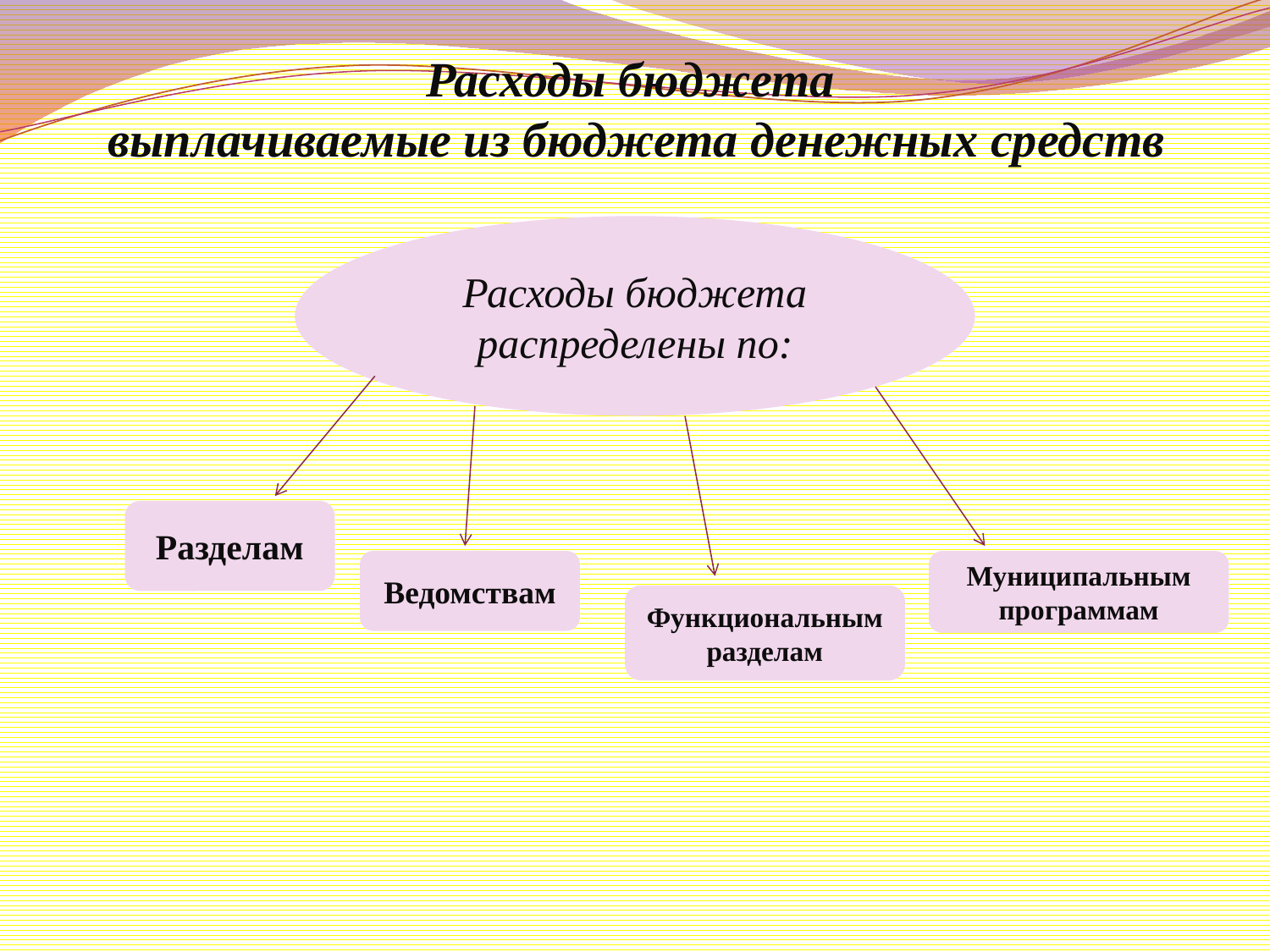

# Расходы бюджета выплачиваемые из бюджета денежных средств
Расходы бюджета распределены по:
Разделам
Ведомствам
Муниципальным программам
Функциональным разделам